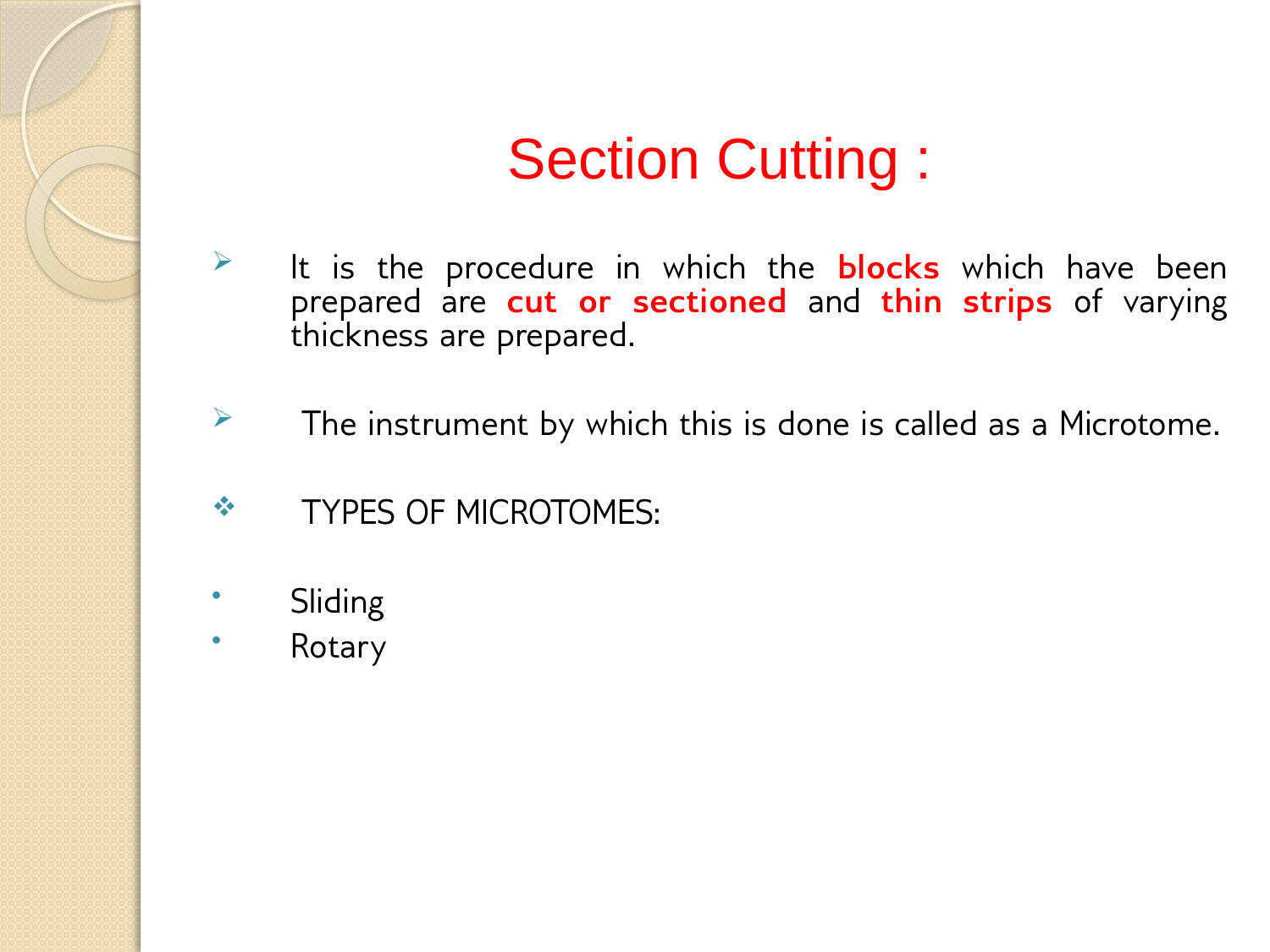

# Section Cutting :

It is the procedure in which the blocks which have been prepared are cut or sectioned and thin strips of varying thickness are prepared.

 The instrument by which this is done is called as a Microtome.

 TYPES OF MICROTOMES:

Sliding
Rotary